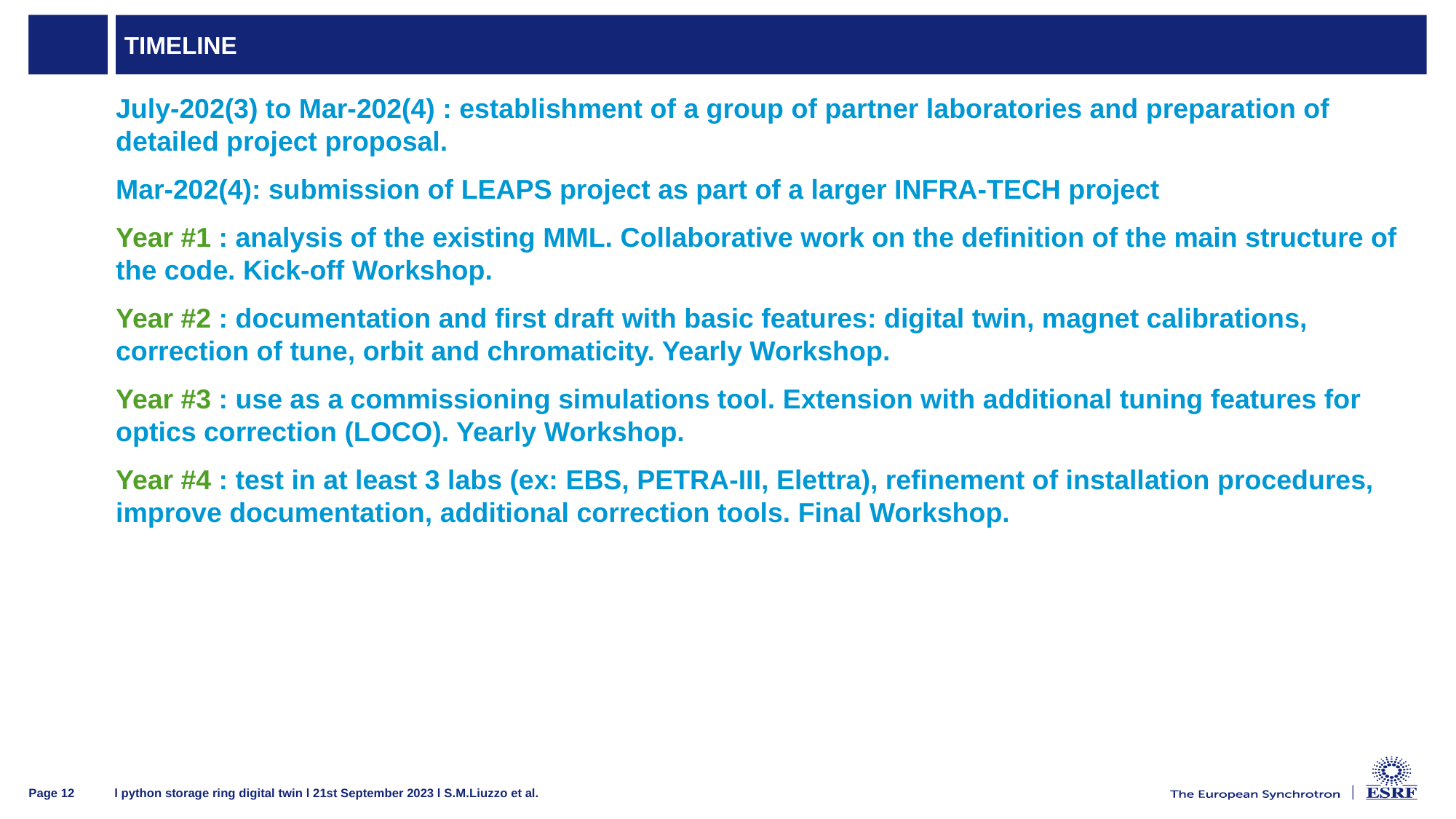

# TIMELINE
July-202(3) to Mar-202(4) : establishment of a group of partner laboratories and preparation of detailed project proposal.
Mar-202(4): submission of LEAPS project as part of a larger INFRA-TECH project
Year #1 : analysis of the existing MML. Collaborative work on the definition of the main structure of the code. Kick-off Workshop.
Year #2 : documentation and first draft with basic features: digital twin, magnet calibrations, correction of tune, orbit and chromaticity. Yearly Workshop.
Year #3 : use as a commissioning simulations tool. Extension with additional tuning features for optics correction (LOCO). Yearly Workshop.
Year #4 : test in at least 3 labs (ex: EBS, PETRA-III, Elettra), refinement of installation procedures, improve documentation, additional correction tools. Final Workshop.

l python storage ring digital twin l 21st September 2023 l S.M.Liuzzo et al.
Page 12